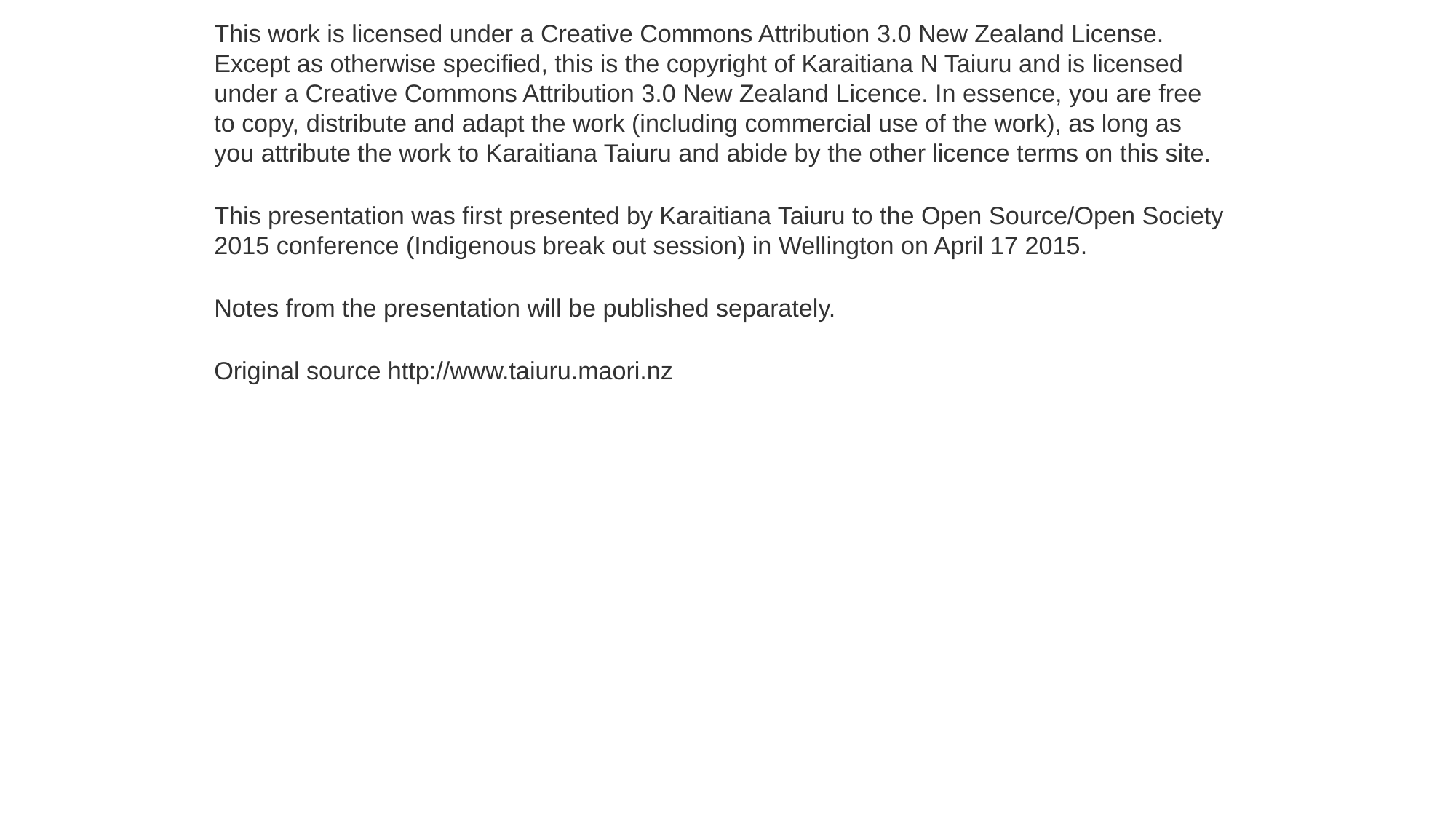

This work is licensed under a Creative Commons Attribution 3.0 New Zealand License. Except as otherwise specified, this is the copyright of Karaitiana N Taiuru and is licensed under a Creative Commons Attribution 3.0 New Zealand Licence. In essence, you are free to copy, distribute and adapt the work (including commercial use of the work), as long as you attribute the work to Karaitiana Taiuru and abide by the other licence terms on this site.

This presentation was first presented by Karaitiana Taiuru to the Open Source/Open Society 2015 conference (Indigenous break out session) in Wellington on April 17 2015.

Notes from the presentation will be published separately.

Original source http://www.taiuru.maori.nz